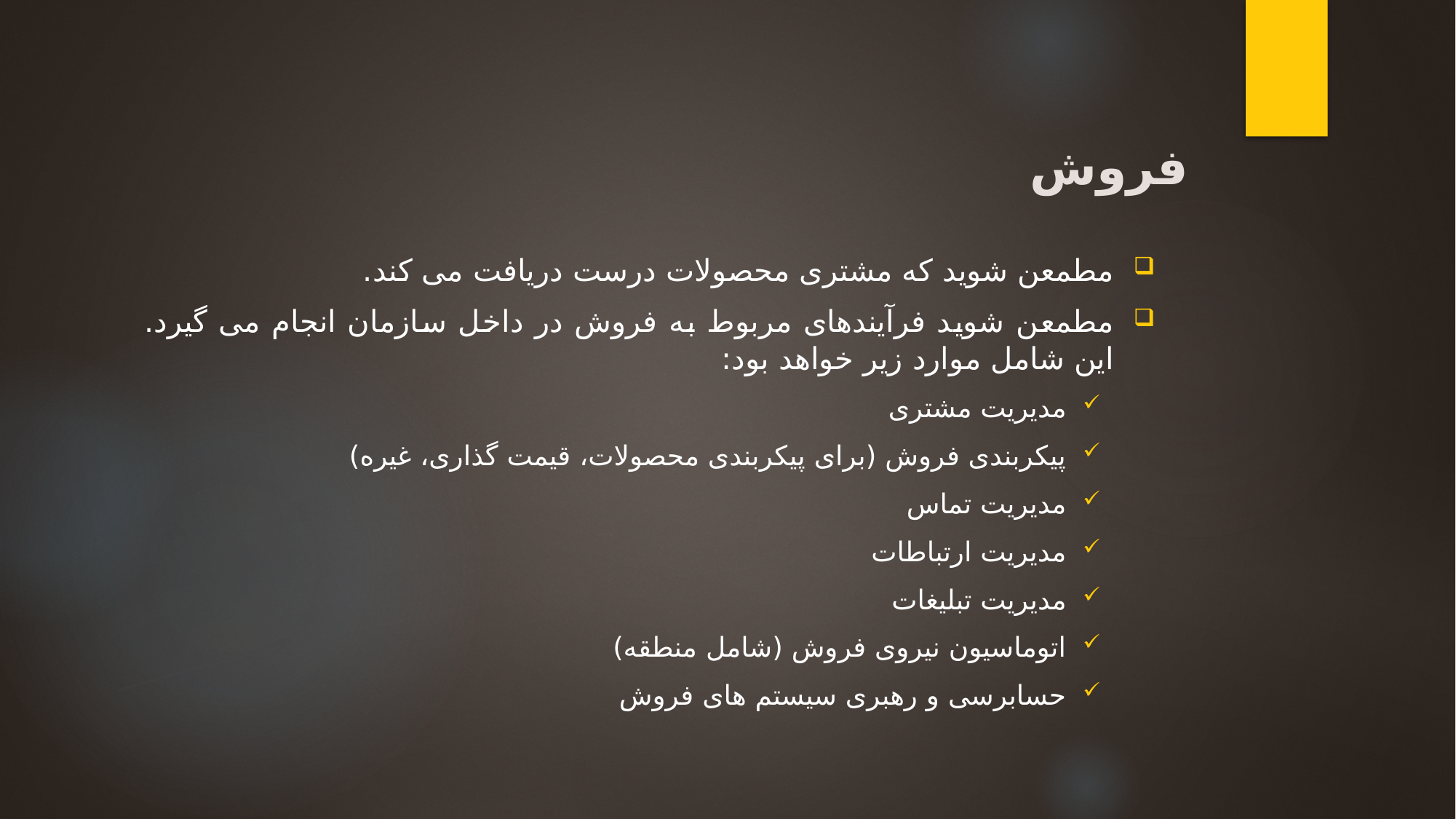

# فروش
مطمعن شوید که مشتری محصولات درست دریافت می کند.
مطمعن شوید فرآیندهای مربوط به فروش در داخل سازمان انجام می گیرد. این شامل موارد زیر خواهد بود:
مدیریت مشتری
پیکربندی فروش (برای پیکربندی محصولات، قیمت گذاری، غیره)
مدیریت تماس
مدیریت ارتباطات
مدیریت تبلیغات
اتوماسیون نیروی فروش (شامل منطقه)
حسابرسی و رهبری سیستم های فروش